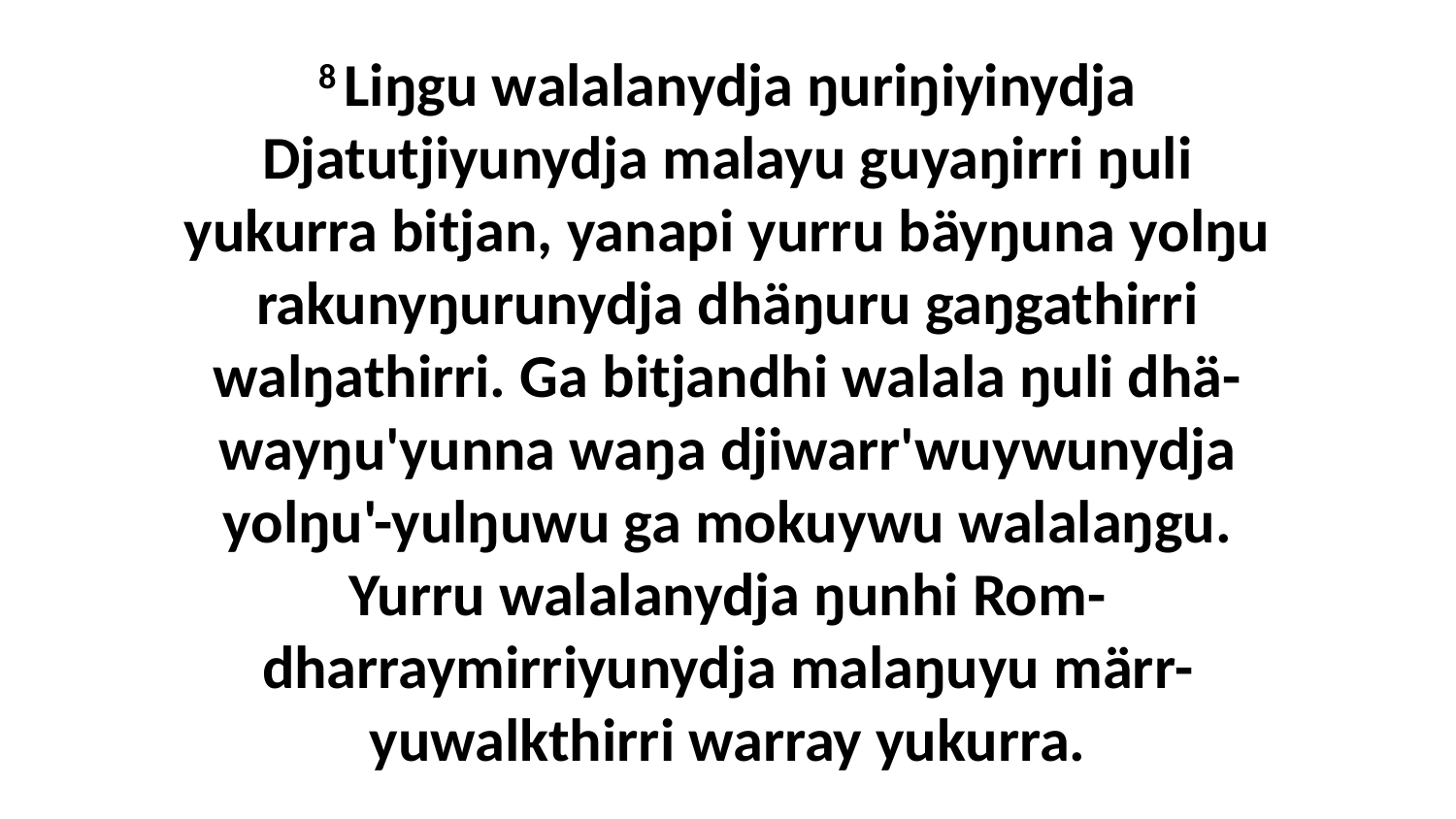

8 Liŋgu walalanydja ŋuriŋiyinydja Djatutjiyunydja malayu guyaŋirri ŋuli yukurra bitjan, yanapi yurru bäyŋuna yolŋu rakunyŋurunydja dhäŋuru gaŋgathirri walŋathirri. Ga bitjandhi walala ŋuli dhä-wayŋu'yunna waŋa djiwarr'wuywunydja yolŋu'-yulŋuwu ga mokuywu walalaŋgu. Yurru walalanydja ŋunhi Rom-dharraymirriyunydja malaŋuyu märr-yuwalkthirri warray yukurra.